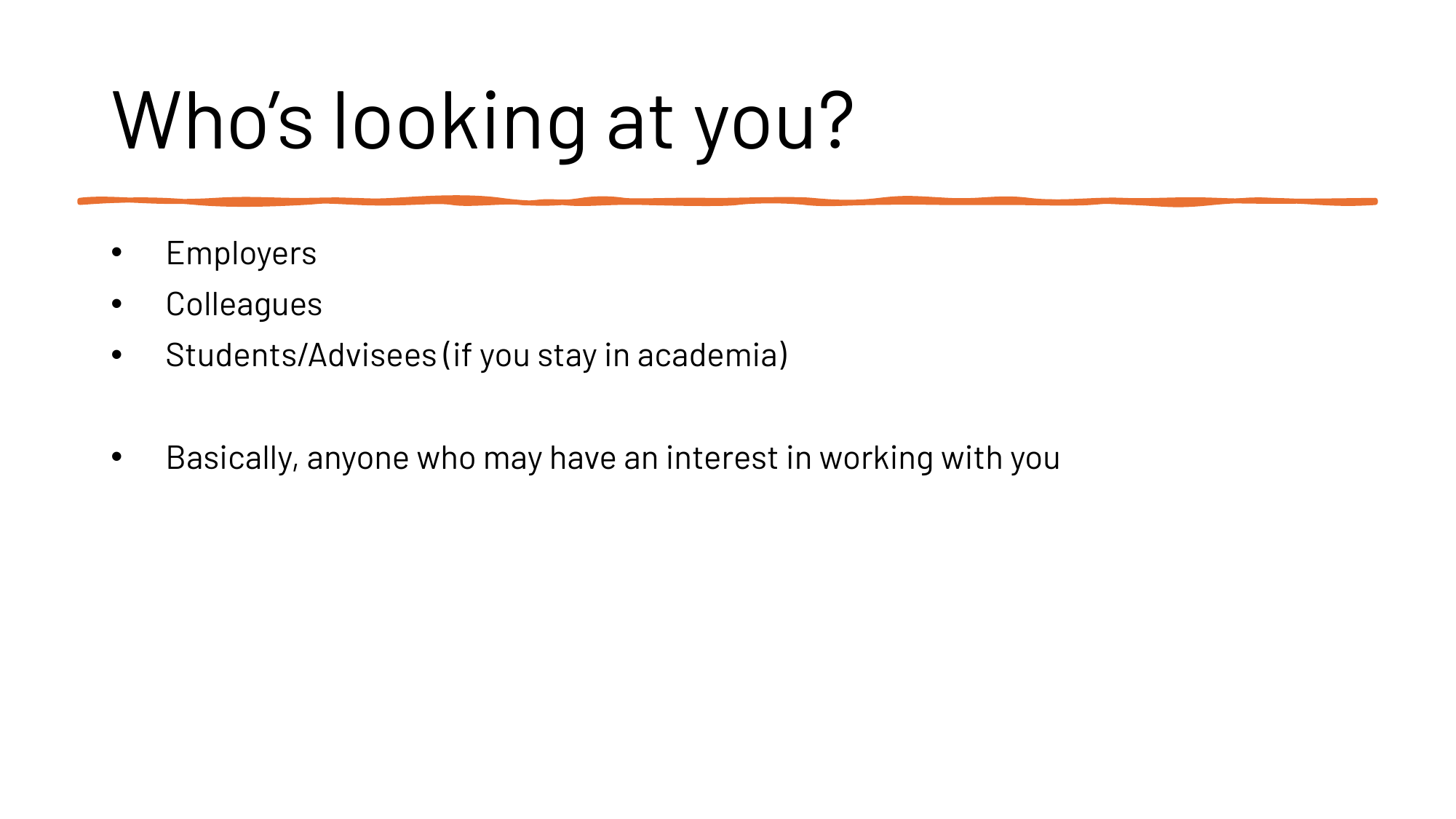

# Who’s looking at you?

Employers
Colleagues
Students/Advisees (if you stay in academia)

Basically, anyone who may have an interest in working with you